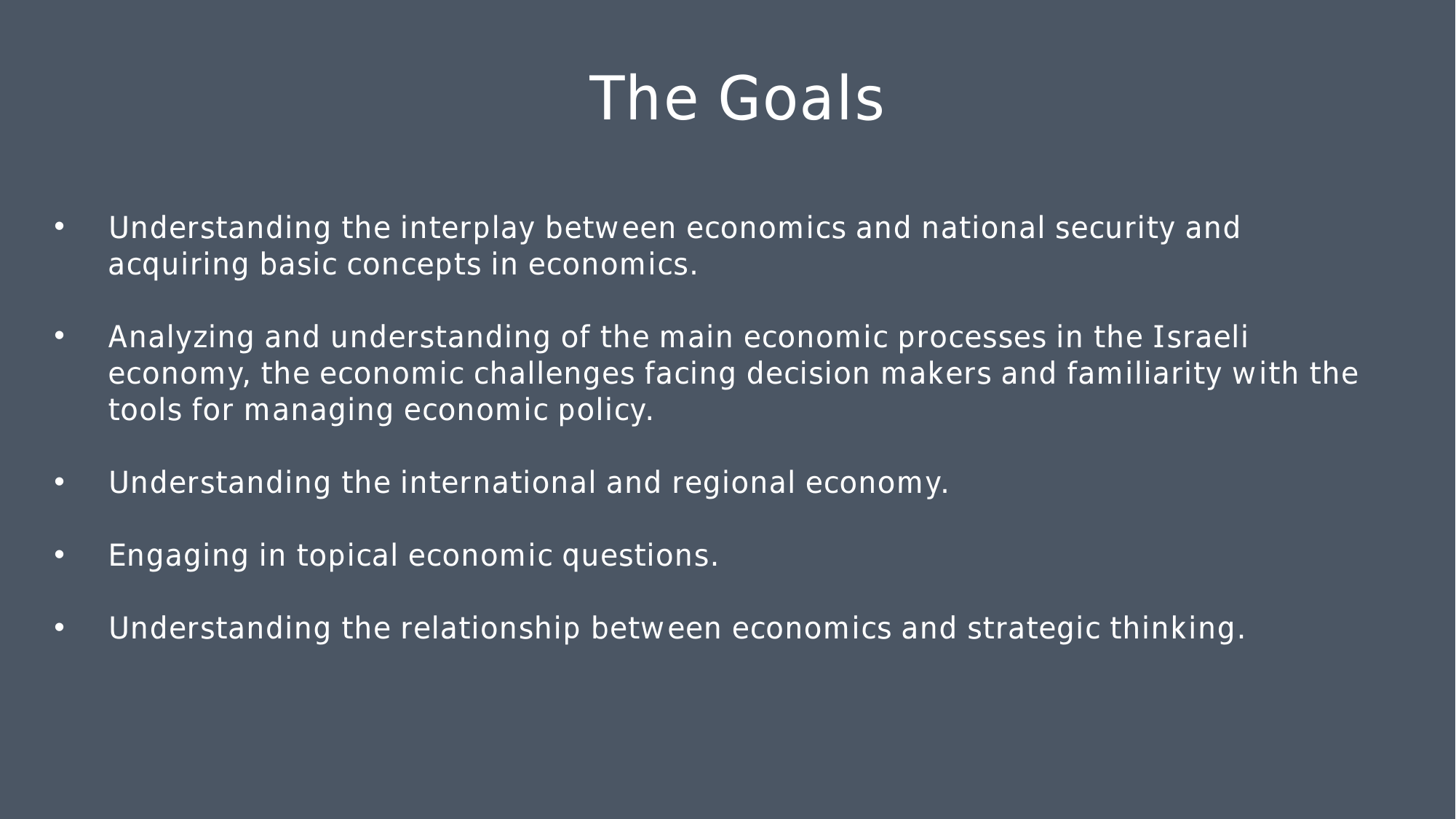

The Goals

Understanding the interplay between economics and national security and acquiring basic concepts in economics.

Analyzing and understanding of the main economic processes in the Israeli economy, the economic challenges facing decision makers and familiarity with the tools for managing economic policy.

Understanding the international and regional economy.

Engaging in topical economic questions.

Understanding the relationship between economics and strategic thinking.